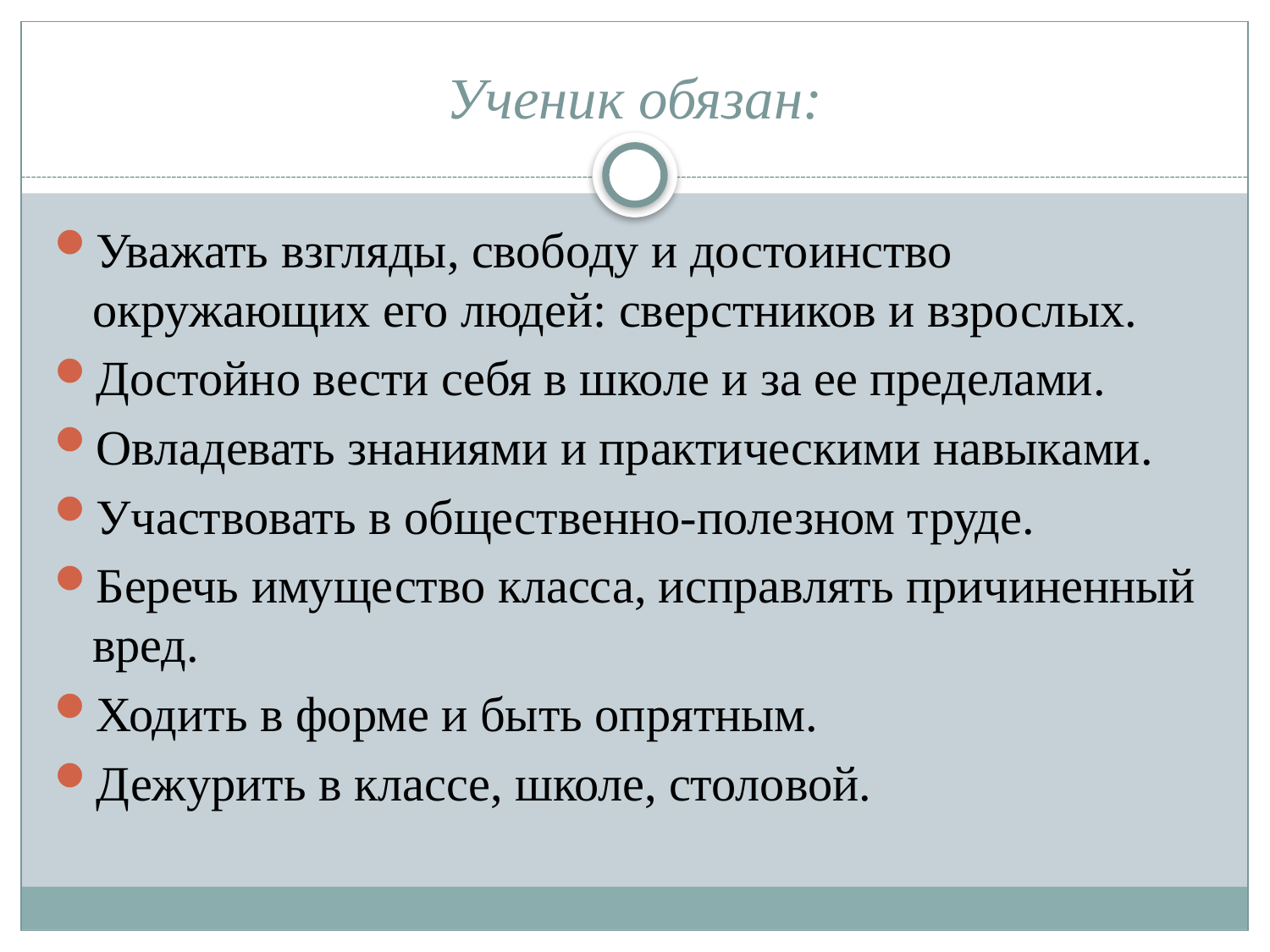

# Ученик обязан:
Уважать взгляды, свободу и достоинство окружающих его людей: сверстников и взрослых.
Достойно вести себя в школе и за ее пределами.
Овладевать знаниями и практическими навыками.
Участвовать в общественно-полезном труде.
Беречь имущество класса, исправлять причиненный вред.
Ходить в форме и быть опрятным.
Дежурить в классе, школе, столовой.